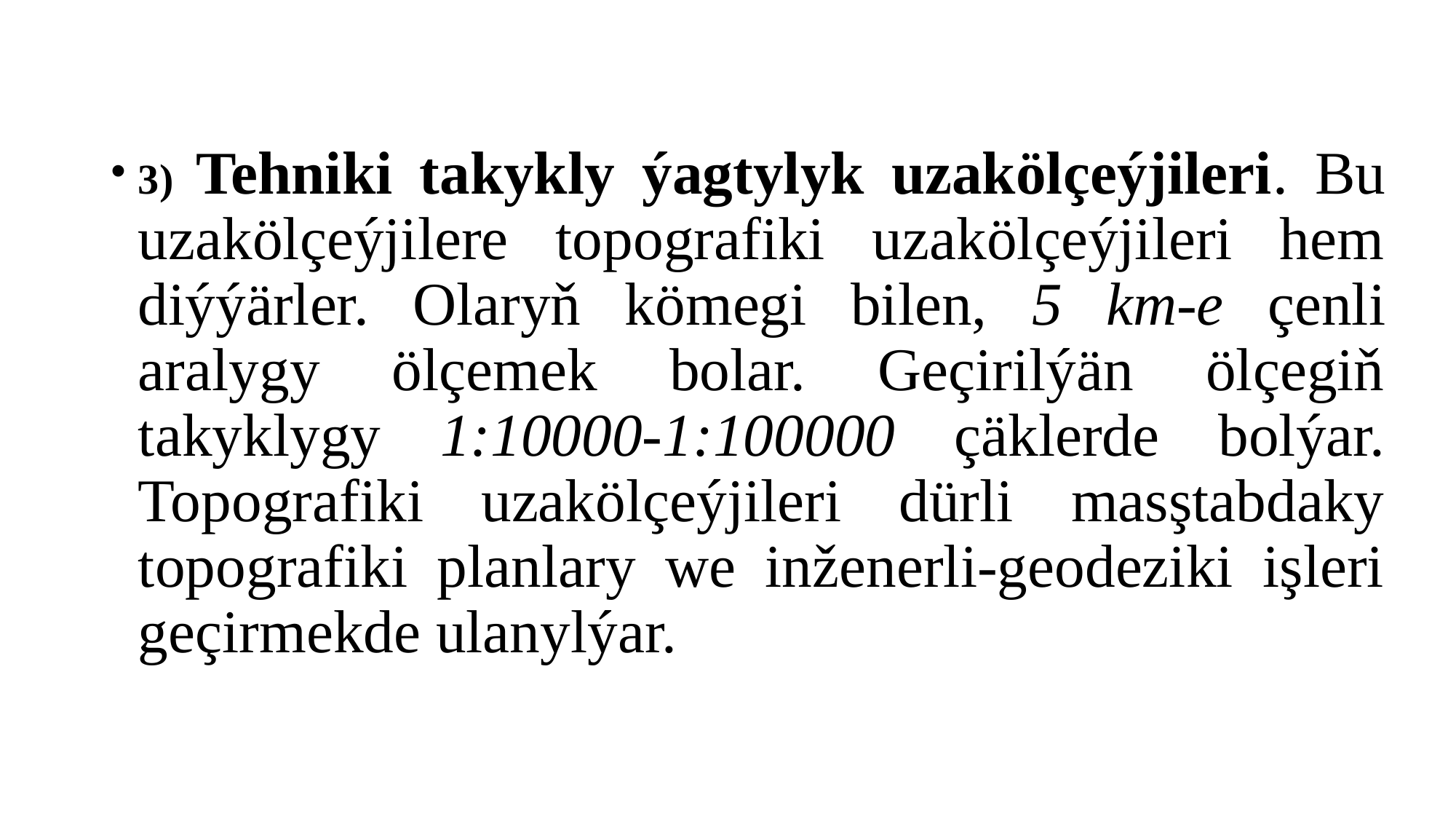

#
3) Tehniki takykly ýagtylyk uzakölçeýjileri. Bu uzakölçeýjilere topografiki uzakölçeýjileri hem diýýärler. Olaryň kömegi bilen, 5 km-e çenli aralygy ölçemek bolar. Geçirilýän ölçegiň takyklygy 1:10000-1:100000 çäklerde bolýar. Topografiki uzakölçeýjileri dürli masştabdaky topografiki planlary we inženerli-geodeziki işleri geçirmekde ulanylýar.